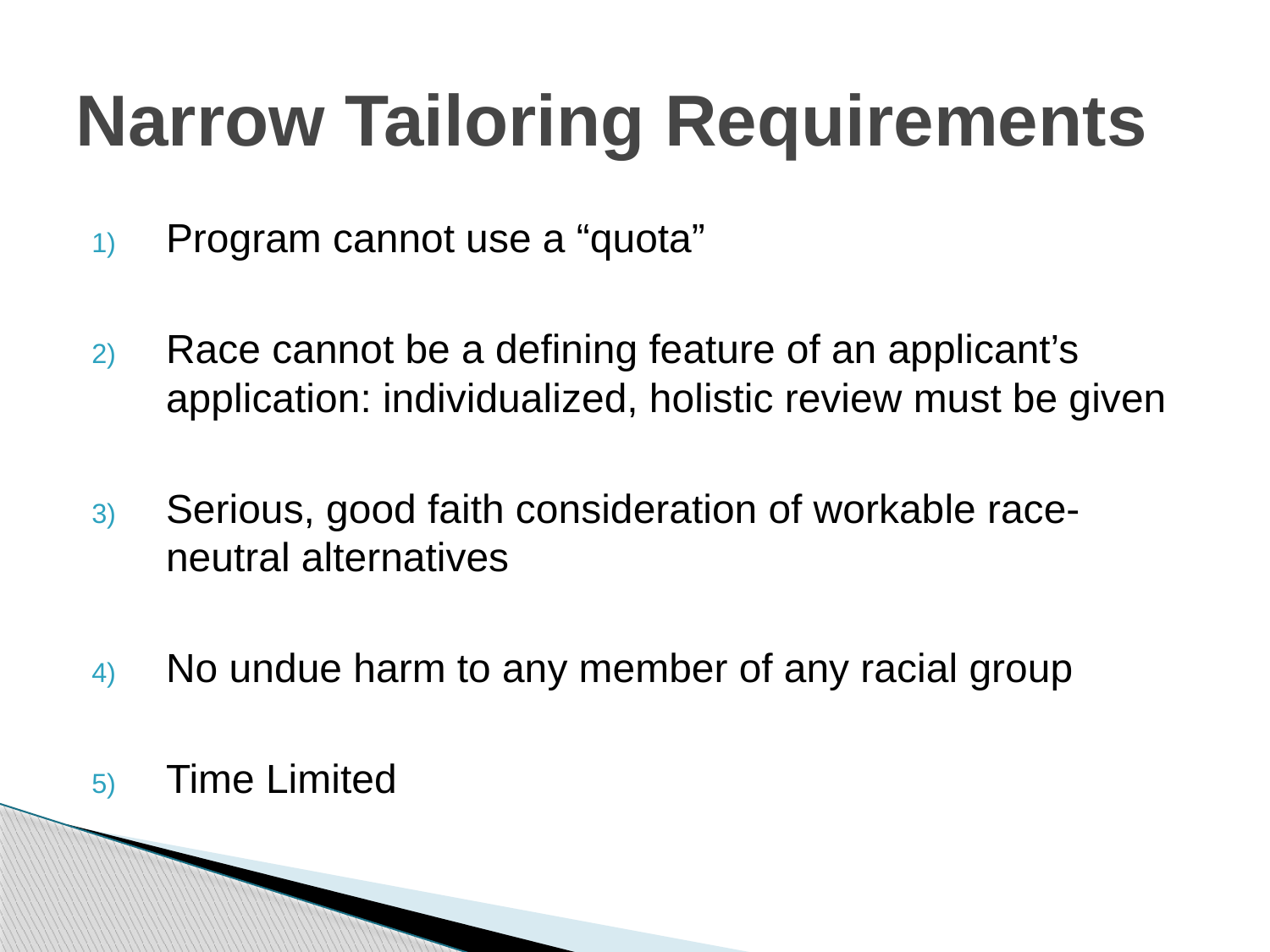

# Narrow Tailoring Requirements
Program cannot use a “quota”

Race cannot be a defining feature of an applicant’s application: individualized, holistic review must be given

Serious, good faith consideration of workable race-neutral alternatives

No undue harm to any member of any racial group

Time Limited